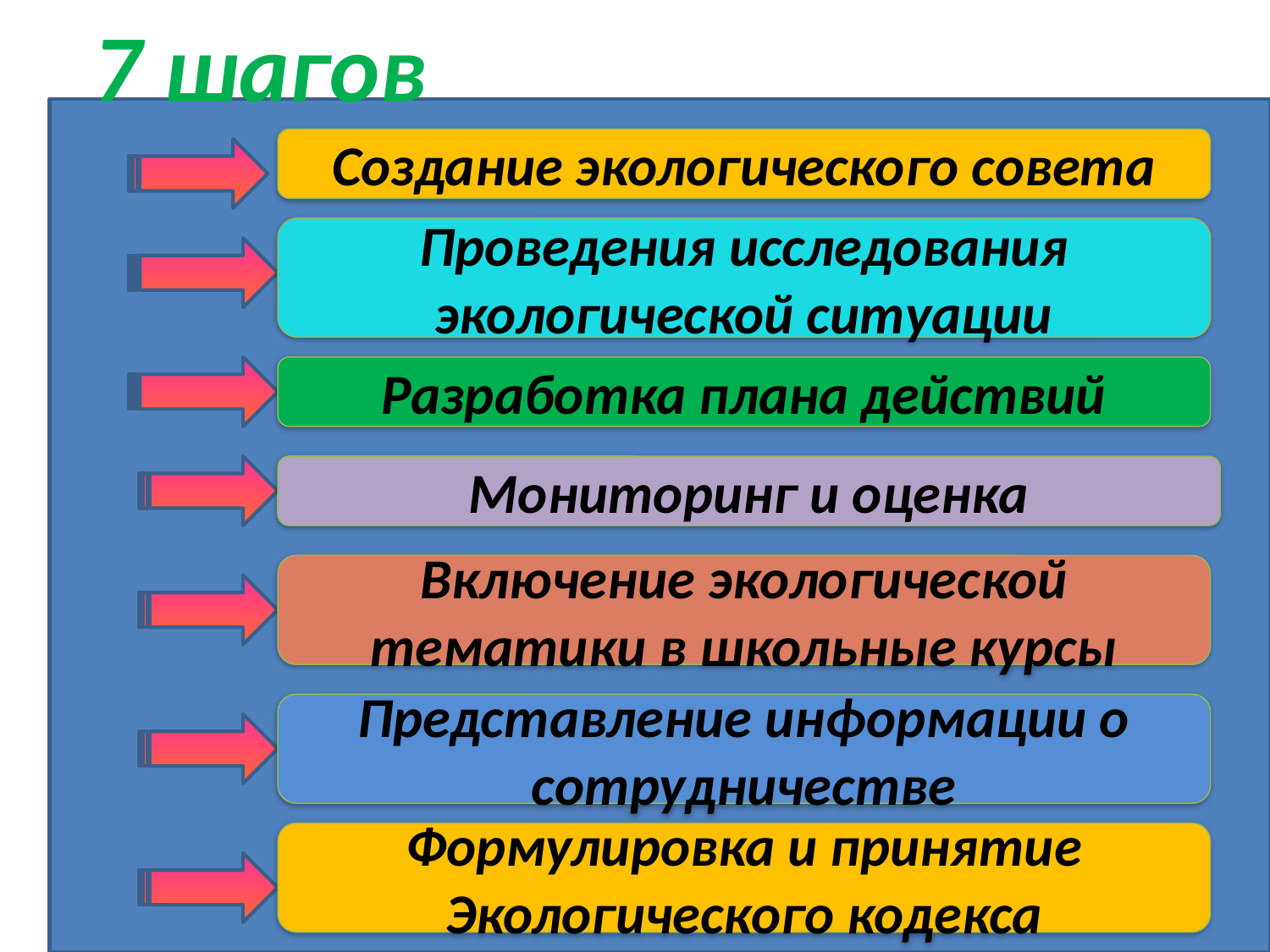

7 шагов

Создание экологического совета

Проведения исследования экологической ситуации

Разработка плана действий

Мониторинг и оценка
Включение экологической тематики в школьные курсы

Представление информации о сотрудничестве

Формулировка и принятие Экологического кодекса